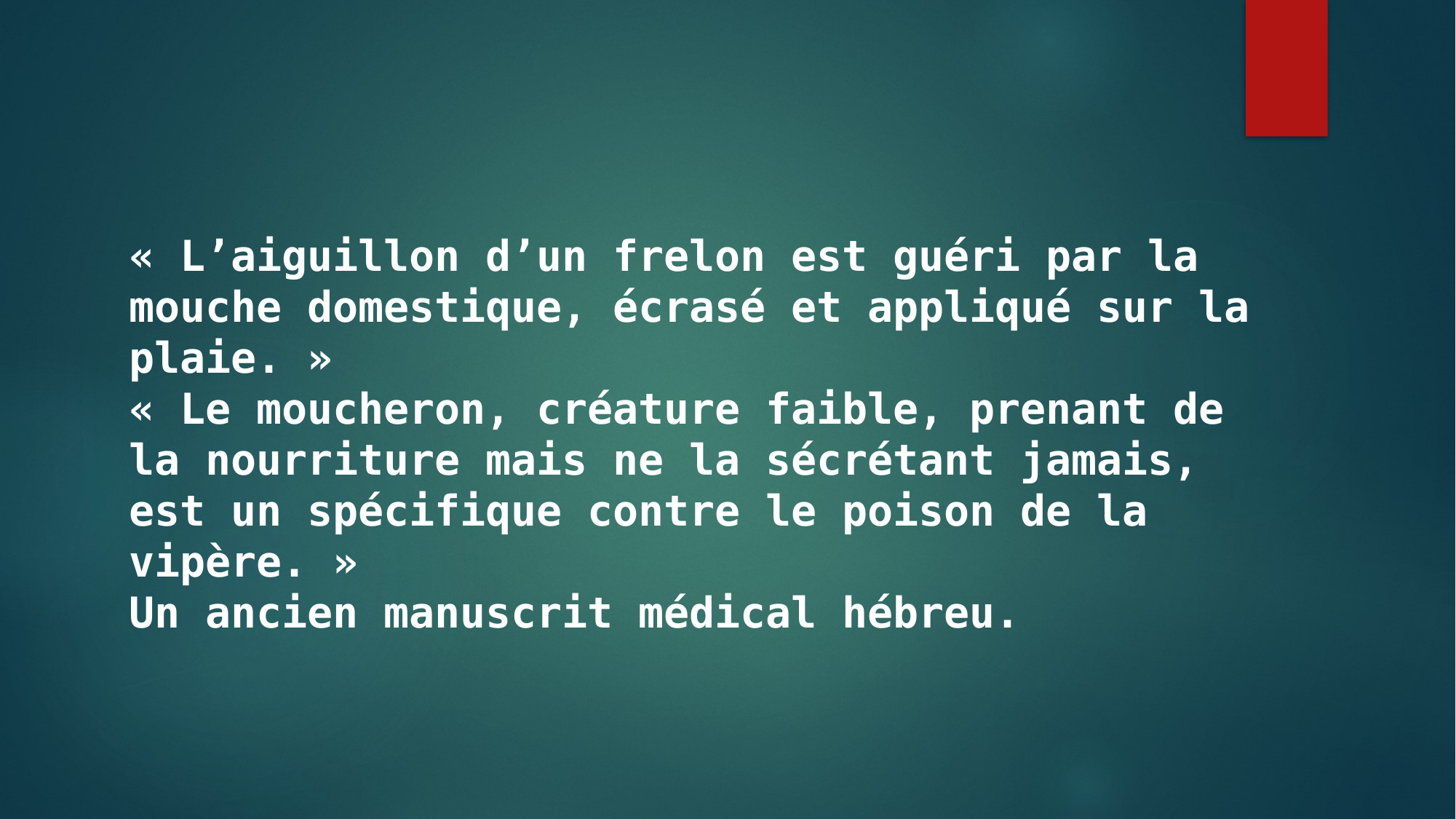

« L’aiguillon d’un frelon est guéri par la mouche domestique, écrasé et appliqué sur la plaie. »
« Le moucheron, créature faible, prenant de la nourriture mais ne la sécrétant jamais, est un spécifique contre le poison de la vipère. »
Un ancien manuscrit médical hébreu.